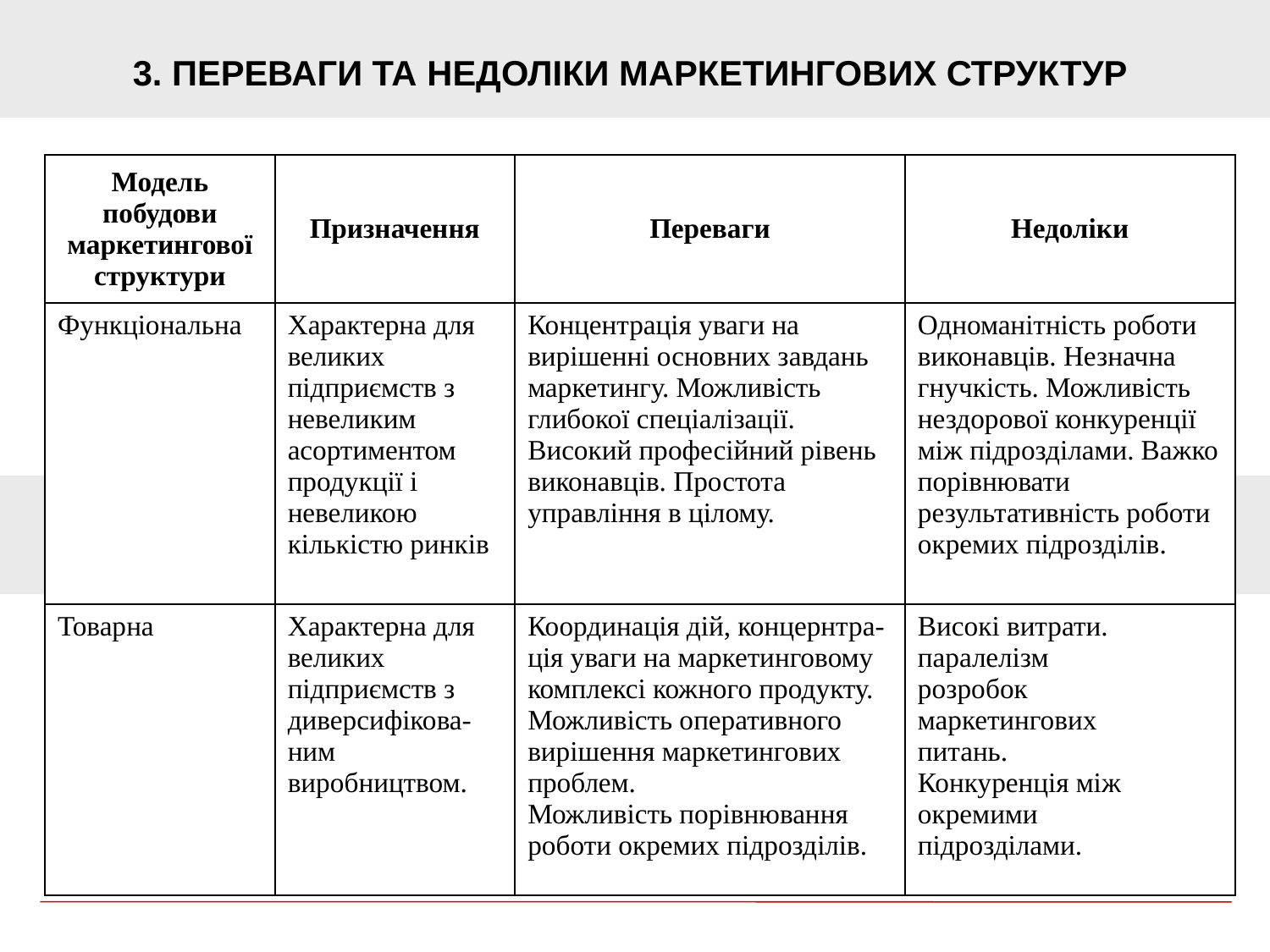

3. ПЕРЕВАГИ ТА НЕДОЛІКИ МАРКЕТИНГОВИХ СТРУКТУР
| Модель побудови маркетингової структури | Призначення | Переваги | Недоліки |
| --- | --- | --- | --- |
| Функціональна | Характерна для великих підприємств з невеликим асортиментом продукції і невеликою кількістю ринків | Концентрація уваги на вирішенні основних завдань маркетингу. Можливість глибокої спеціалізації. Високий професійний рівень виконавців. Простота управління в цілому. | Одноманітність роботи виконавців. Незначна гнучкість. Можливість нездорової конкуренції між підрозділами. Важко порівнювати результативність роботи окремих підрозділів. |
| Товарна | Характерна для великих підприємств з диверсифікова-ним виробництвом. | Координація дій, концернтра-ція уваги на маркетинговому комплексі кожного продукту. Можливість оперативного вирішення маркетингових проблем. Можливість порівнювання роботи окремих підрозділів. | Високі витрати. паралелізм розробок маркетингових питань. Конкуренція між окремими підрозділами. |